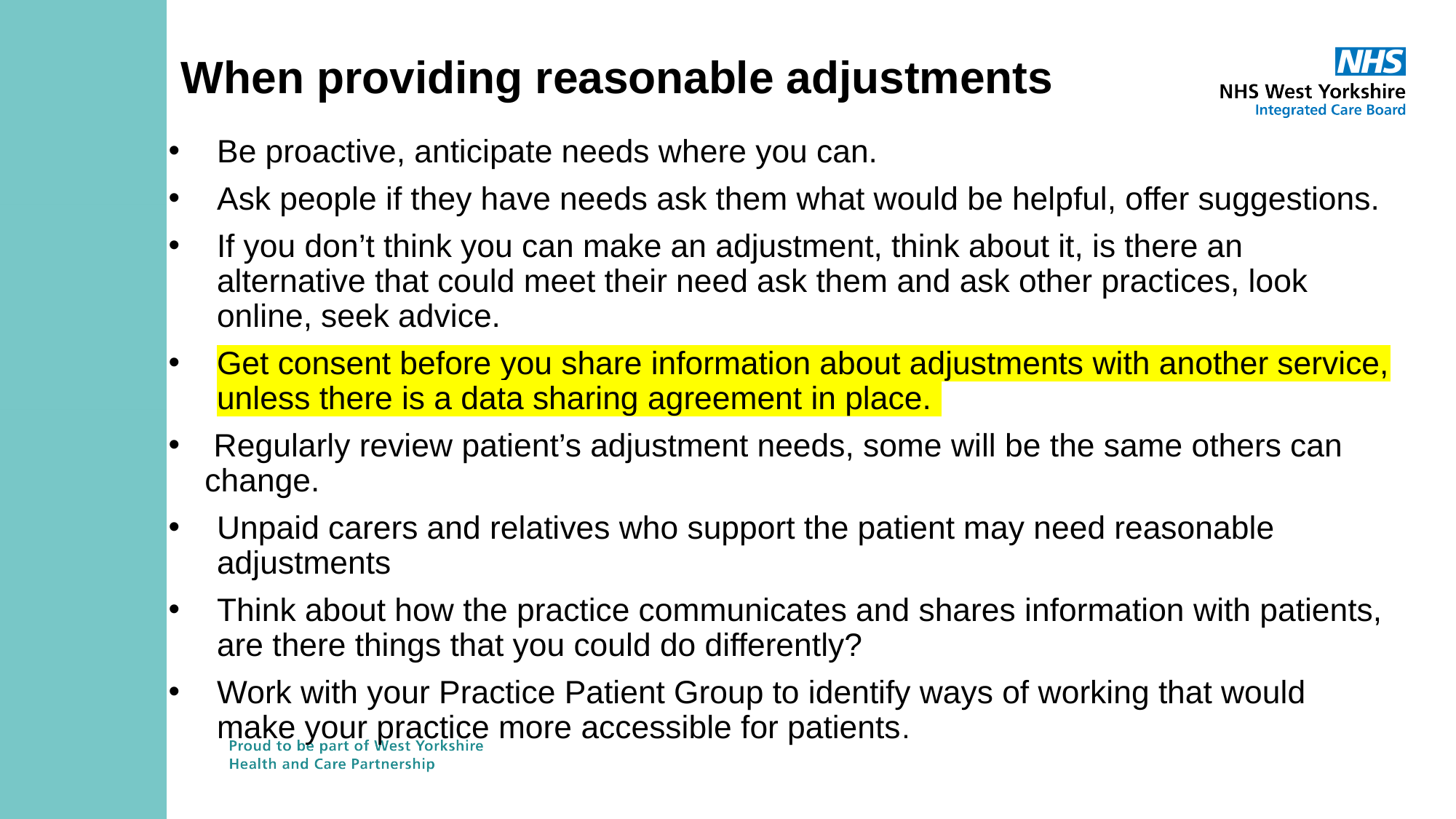

# When providing reasonable adjustments
Be proactive, anticipate needs where you can.
Ask people if they have needs ask them what would be helpful, offer suggestions.
If you don’t think you can make an adjustment, think about it, is there an alternative that could meet their need ask them and ask other practices, look online, seek advice.
Get consent before you share information about adjustments with another service, unless there is a data sharing agreement in place.
 Regularly review patient’s adjustment needs, some will be the same others can change.
Unpaid carers and relatives who support the patient may need reasonable adjustments
Think about how the practice communicates and shares information with patients, are there things that you could do differently?
Work with your Practice Patient Group to identify ways of working that would make your practice more accessible for patients.